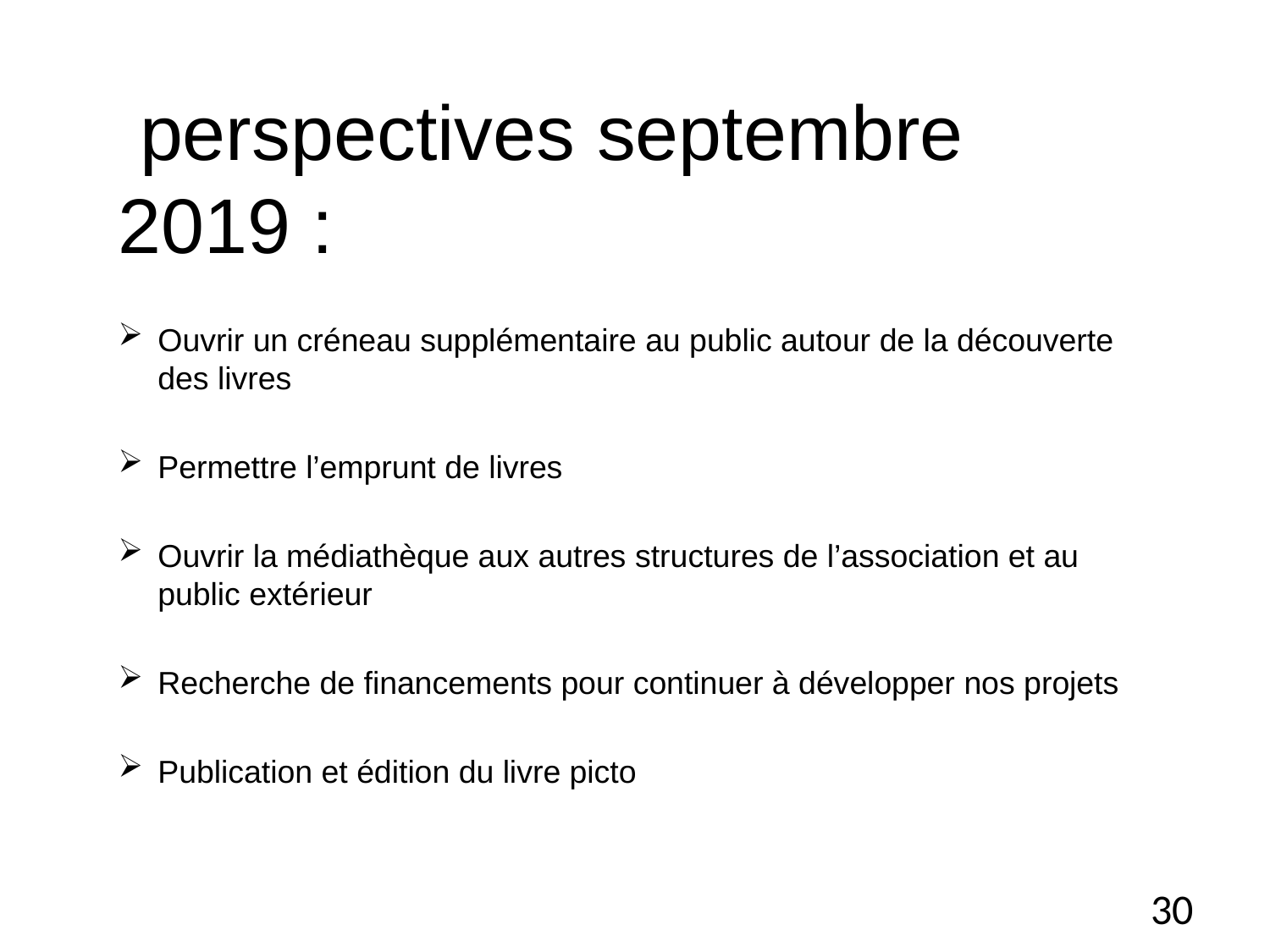

#
 perspectives septembre 2019 :

Ouvrir un créneau supplémentaire au public autour de la découverte des livres

Permettre l’emprunt de livres

Ouvrir la médiathèque aux autres structures de l’association et au public extérieur

Recherche de financements pour continuer à développer nos projets

Publication et édition du livre picto

30